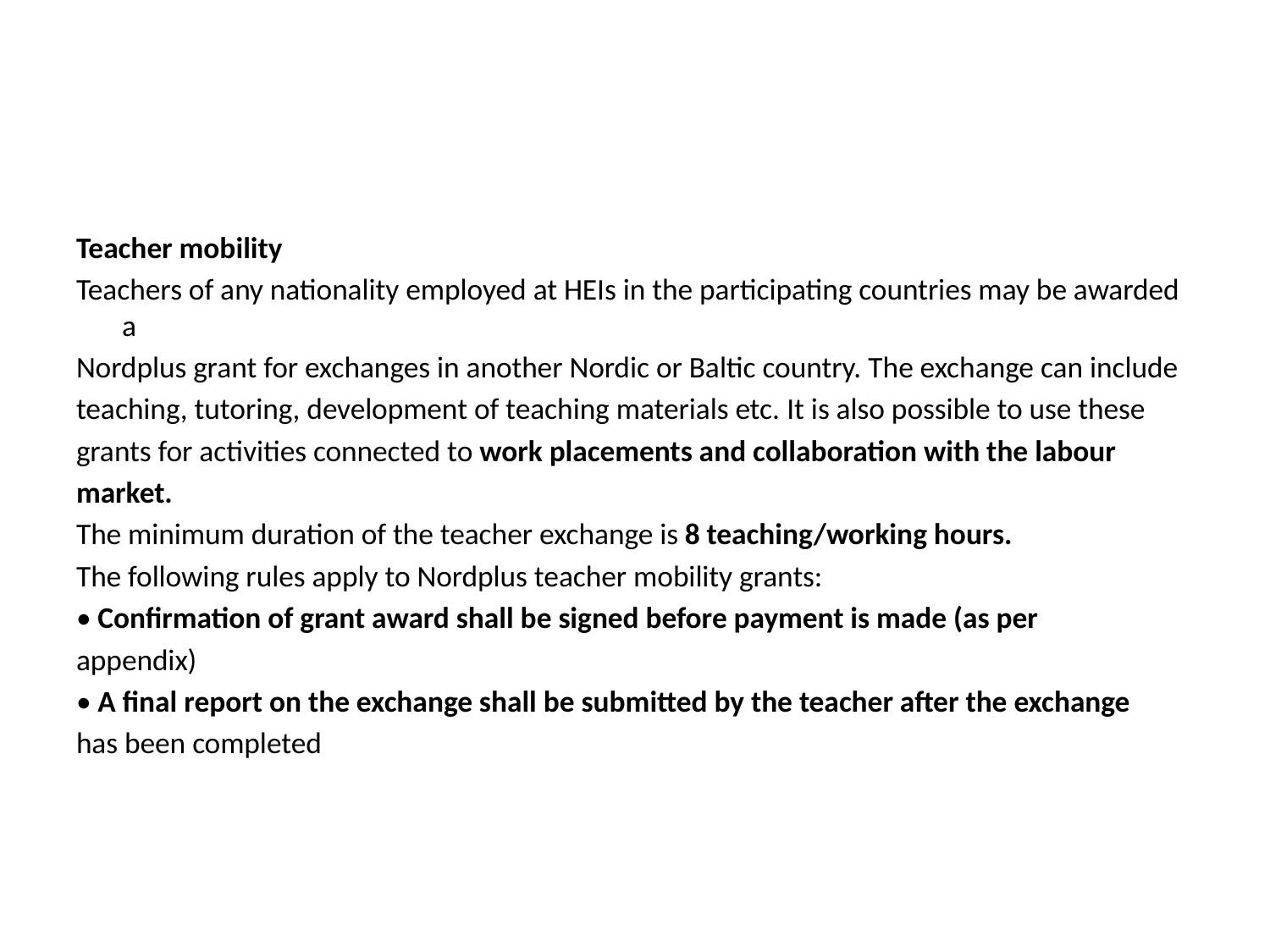

#
Teacher mobility
Teachers of any nationality employed at HEIs in the participating countries may be awarded a
Nordplus grant for exchanges in another Nordic or Baltic country. The exchange can include
teaching, tutoring, development of teaching materials etc. It is also possible to use these
grants for activities connected to work placements and collaboration with the labour
market.
The minimum duration of the teacher exchange is 8 teaching/working hours.
The following rules apply to Nordplus teacher mobility grants:
• Confirmation of grant award shall be signed before payment is made (as per
appendix)
• A final report on the exchange shall be submitted by the teacher after the exchange
has been completed